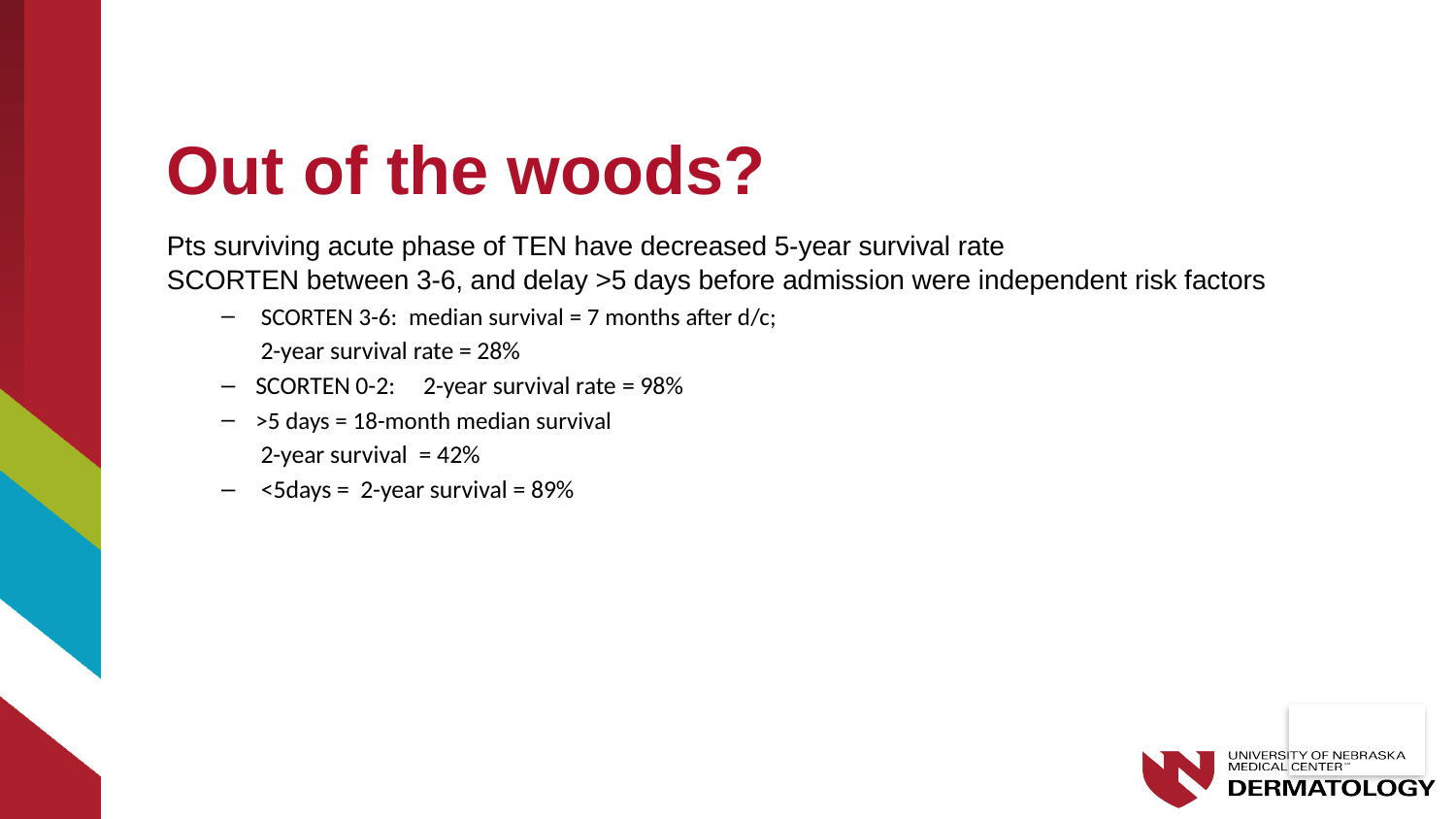

# Out of the woods?
Pts surviving acute phase of TEN have decreased 5-year survival rate
SCORTEN between 3-6, and delay >5 days before admission were independent risk factors
 SCORTEN 3-6:  median survival = 7 months after d/c;
       2-year survival rate = 28%
SCORTEN 0-2:     2-year survival rate = 98%
>5 days = 18-month median survival
       2-year survival  = 42%
 <5days =  2-year survival = 89%